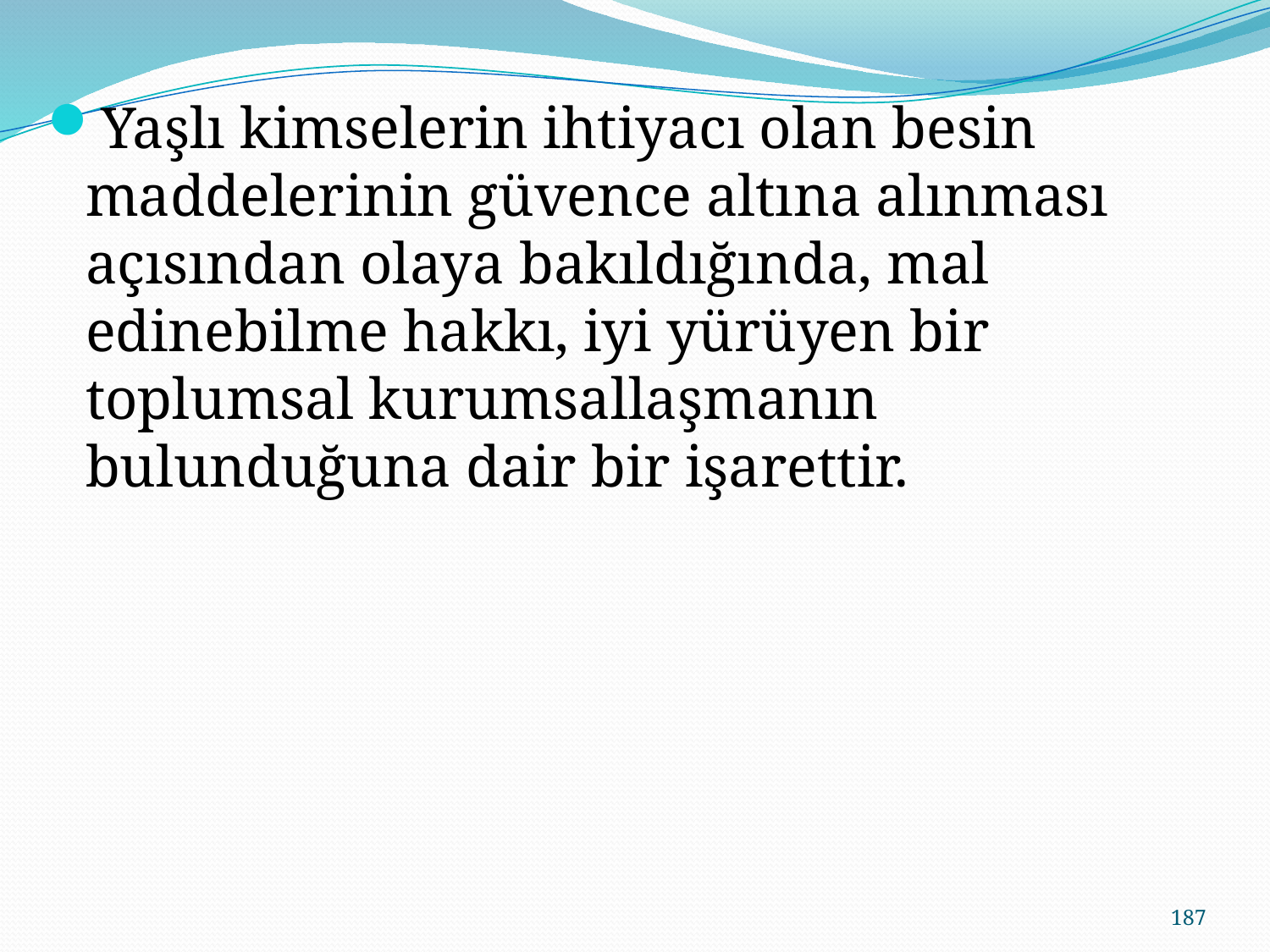

Yaşlı kimselerin ihtiyacı olan besin maddelerinin güvence altına alınması açısından olaya bakıldığında, mal edinebilme hakkı, iyi yürüyen bir toplumsal kurumsallaşmanın bulunduğuna dair bir işarettir.
187